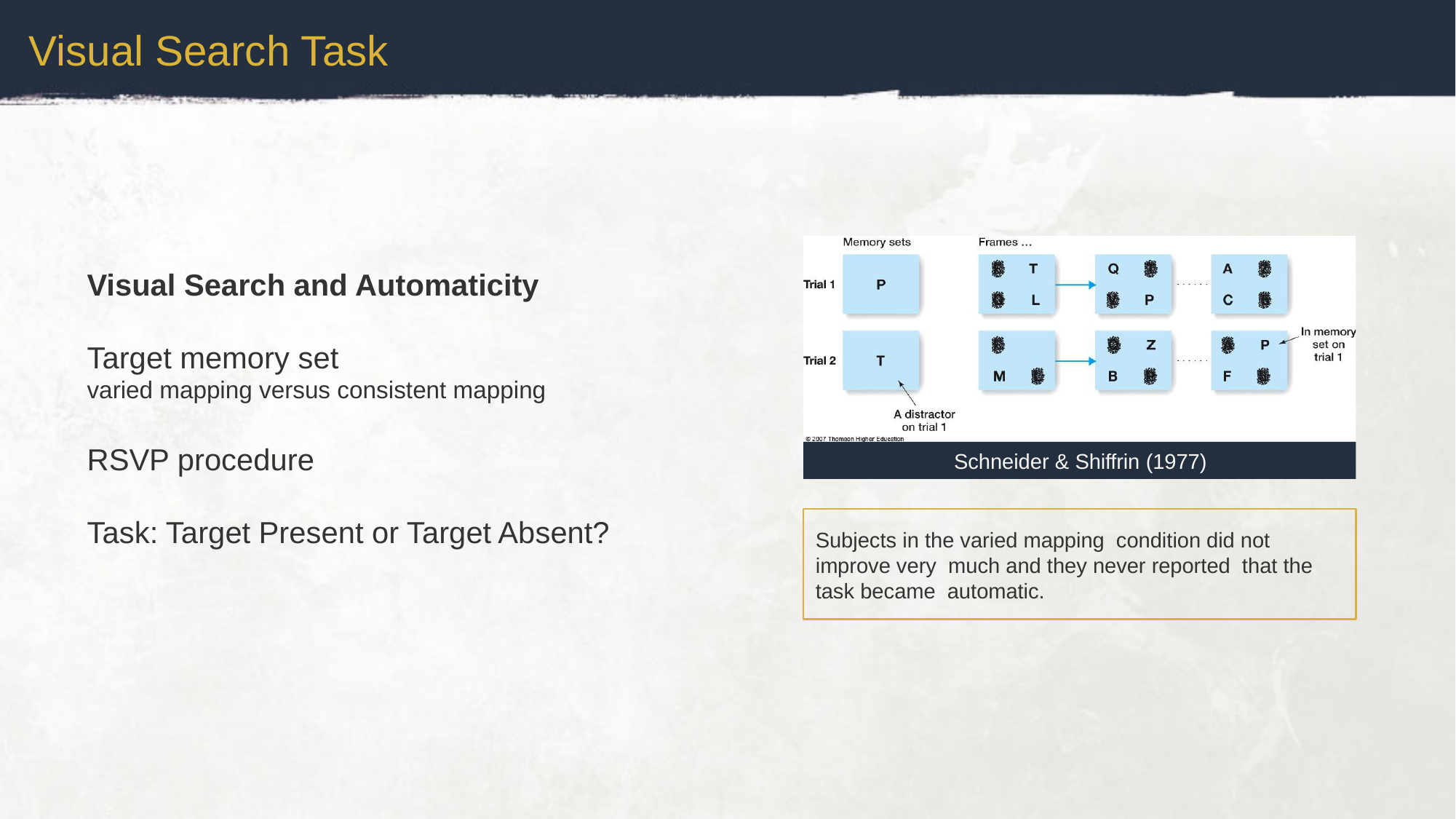

Visual Search Task

Schneider & Shiffrin (1977)
Visual Search and Automaticity
Target memory set
varied mapping versus consistent mapping
RSVP procedure
Task: Target Present or Target Absent?

Subjects in the varied mapping  condition did not improve very  much and they never reported  that the task became  automatic.